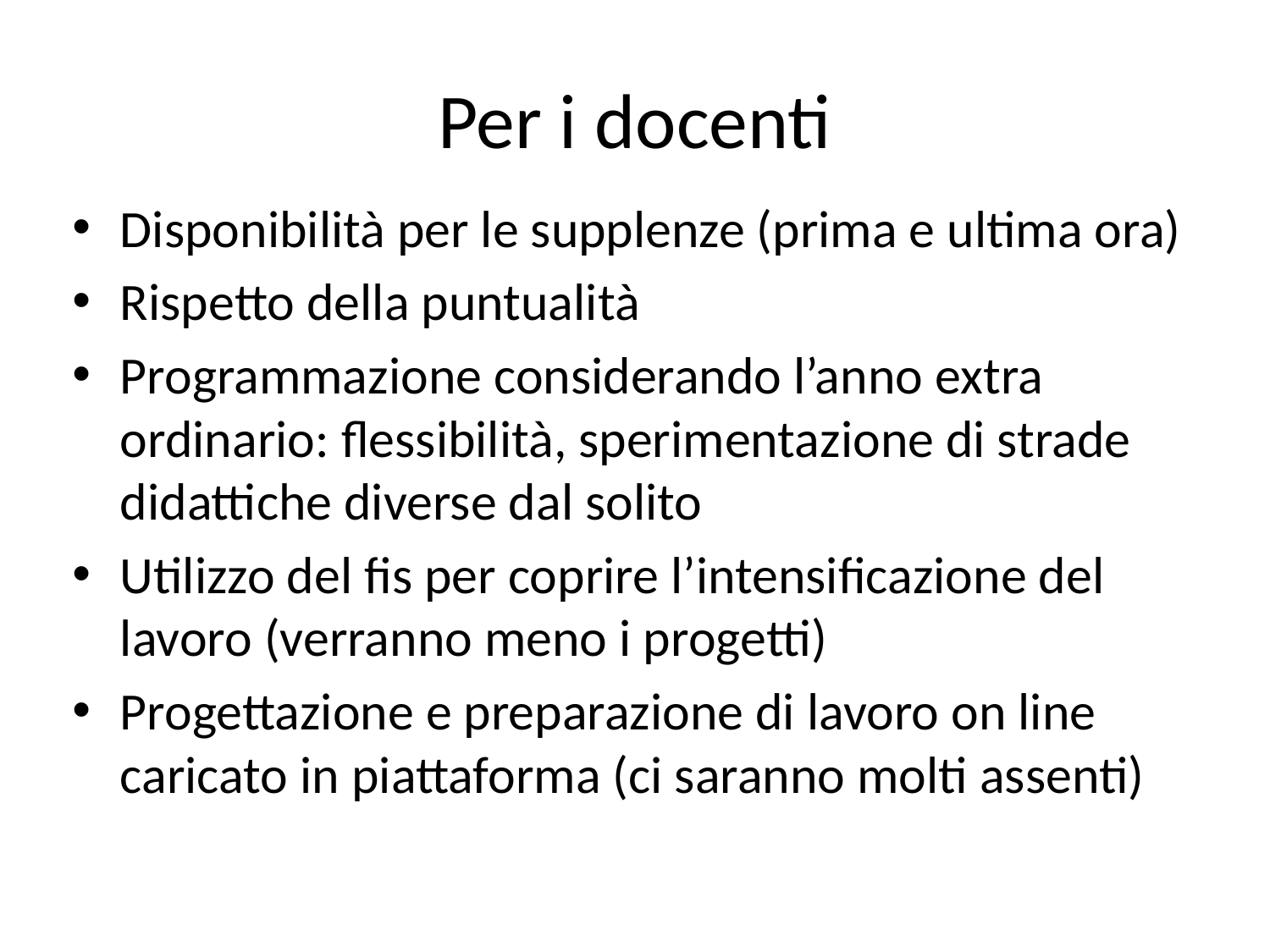

# Per i docenti
Disponibilità per le supplenze (prima e ultima ora)
Rispetto della puntualità
Programmazione considerando l’anno extra ordinario: flessibilità, sperimentazione di strade didattiche diverse dal solito
Utilizzo del fis per coprire l’intensificazione del lavoro (verranno meno i progetti)
Progettazione e preparazione di lavoro on line caricato in piattaforma (ci saranno molti assenti)